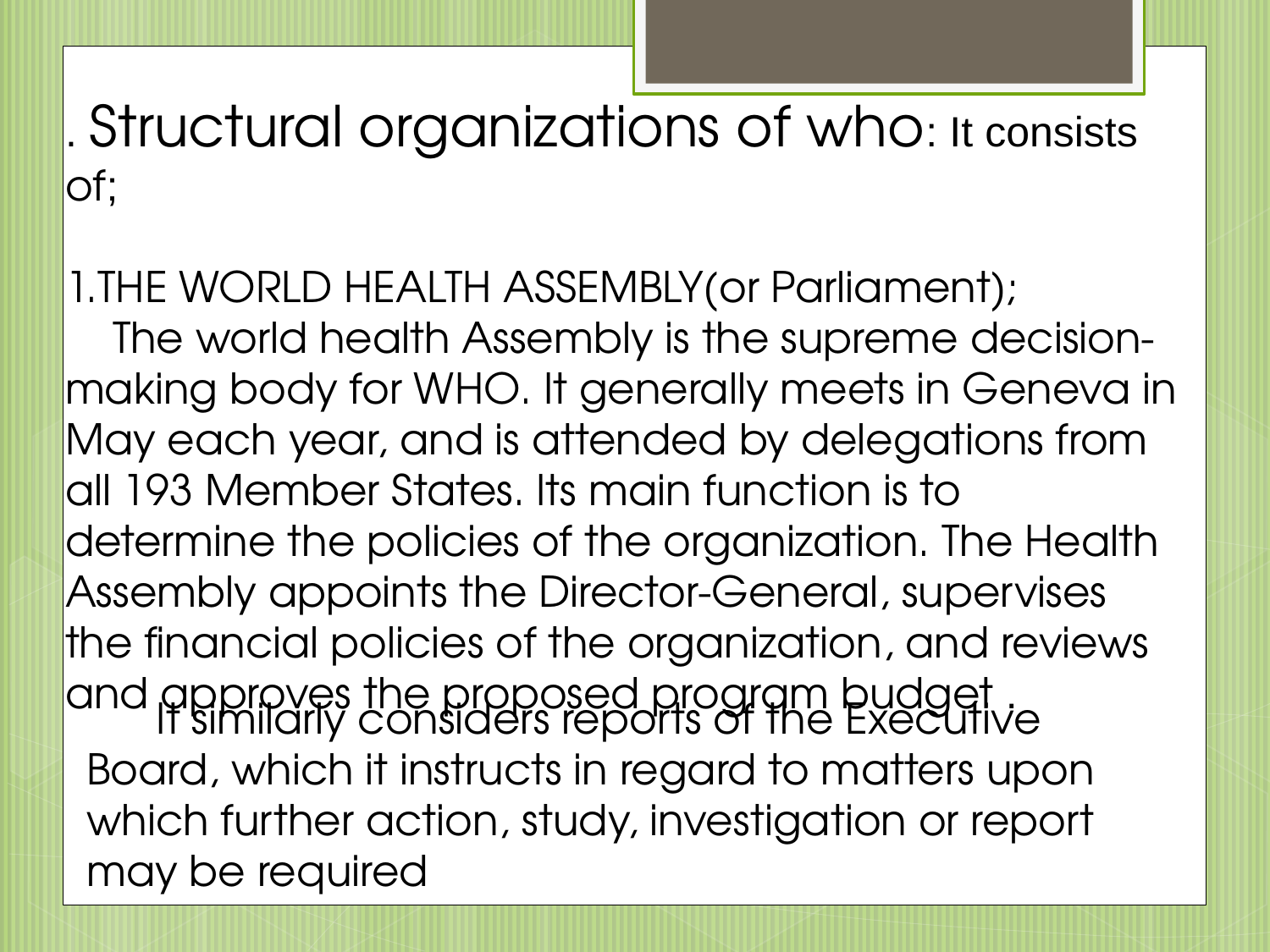

. Structural organizations of who: It consists of;

1.THE WORLD HEALTH ASSEMBLY(or Parliament);
    The world health Assembly is the supreme decision-making body for WHO. It generally meets in Geneva in May each year, and is attended by delegations from all 193 Member States. Its main function is to determine the policies of the organization. The Health Assembly appoints the Director-General, supervises the financial policies of the organization, and reviews and approves the proposed program budget .
      It similarly considers reports of the Executive Board, which it instructs in regard to matters upon which further action, study, investigation or report may be required